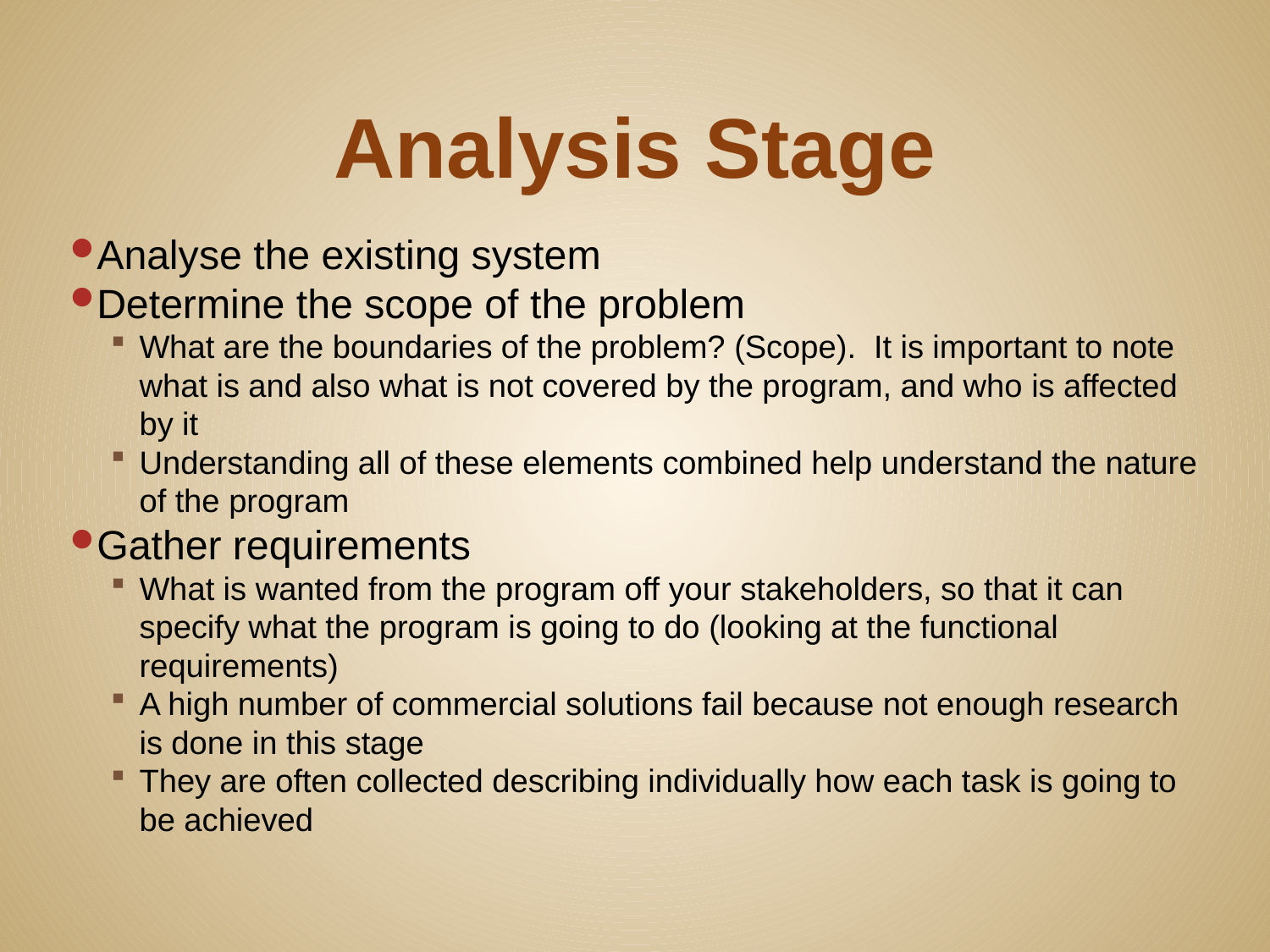

# Analysis Stage
Analyse the existing system
Determine the scope of the problem
What are the boundaries of the problem? (Scope).  It is important to note what is and also what is not covered by the program, and who is affected by it
Understanding all of these elements combined help understand the nature of the program
Gather requirements
What is wanted from the program off your stakeholders, so that it can specify what the program is going to do (looking at the functional requirements)
A high number of commercial solutions fail because not enough research is done in this stage
They are often collected describing individually how each task is going to be achieved